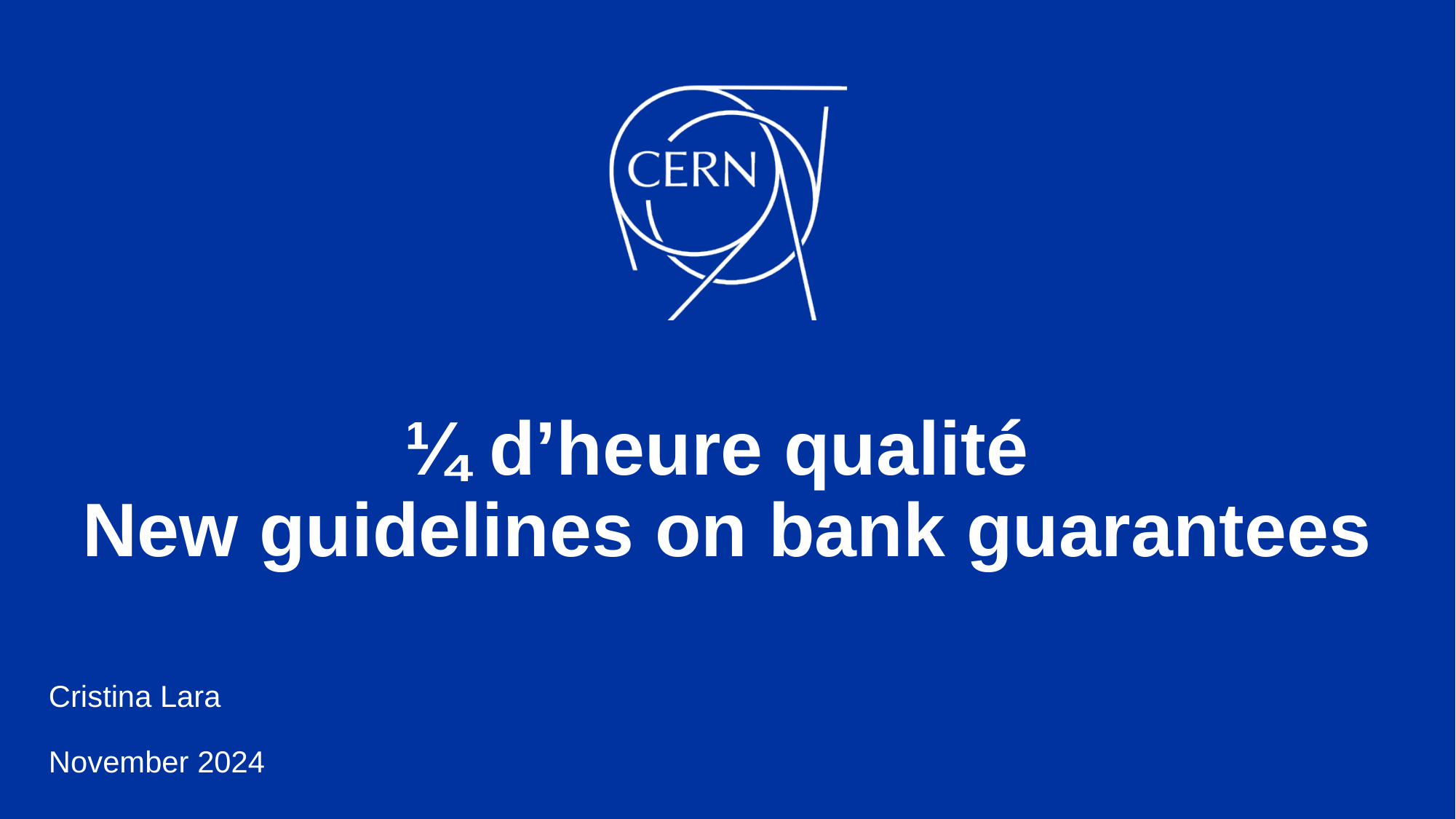

# ¼ d’heure qualité New guidelines on bank guarantees
Cristina Lara
November 2024